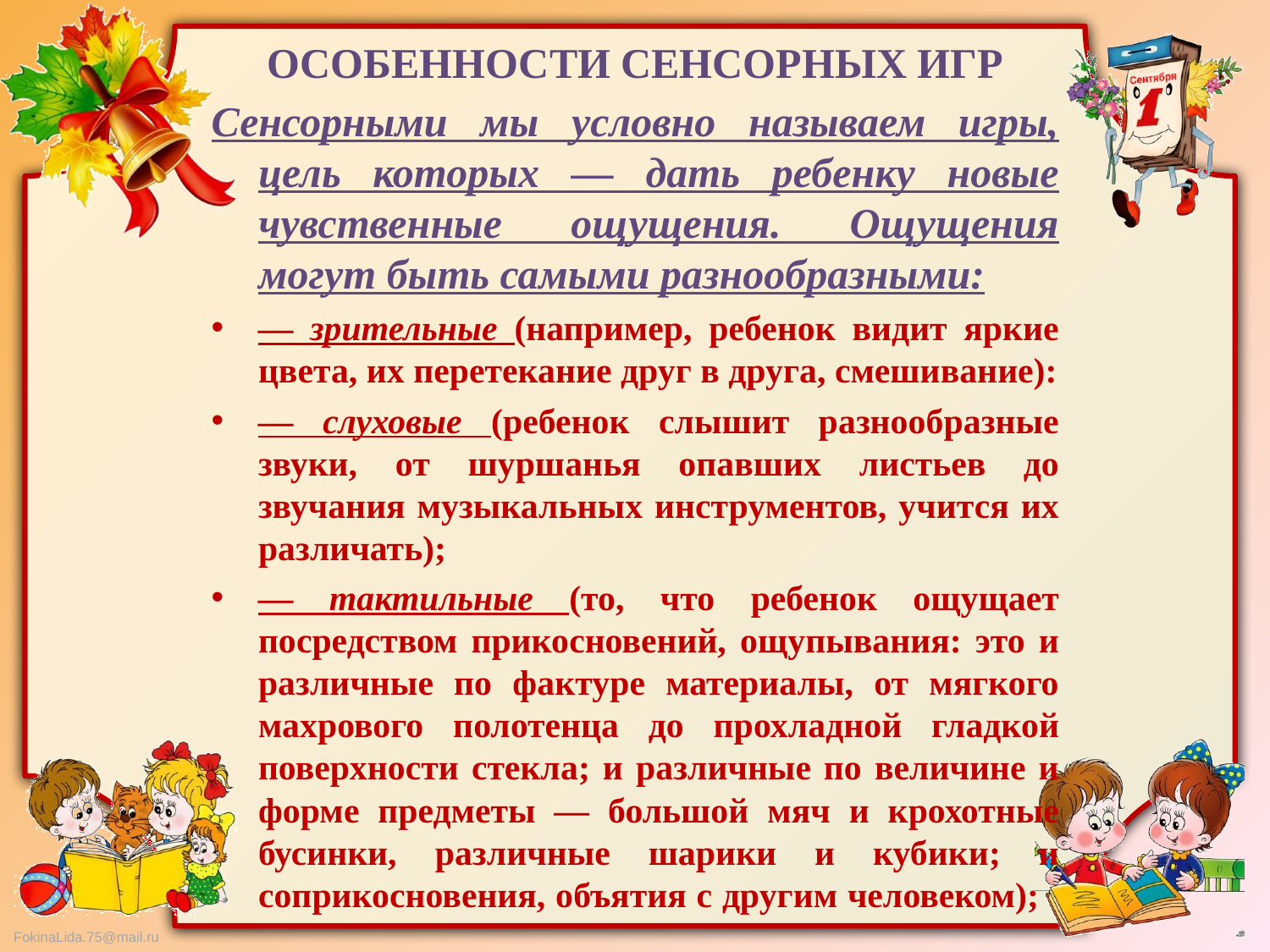

ОСОБЕННОСТИ СЕНСОРНЫХ ИГР
Сенсорными мы условно называем игры, цель которых — дать ребенку новые чувственные ощущения. Ощущения могут быть самыми разнообразными:
— зрительные (например, ребенок видит яркие цвета, их перетекание друг в друга, смешивание):
— слуховые (ребенок слышит разнообразные звуки, от шуршанья опавших листьев до звучания музыкальных инструментов, учится их различать);
— тактильные (то, что ребенок ощущает посредством прикосновений, ощупывания: это и различные по фактуре материалы, от мягкого махрового полотенца до про­хладной гладкой поверхности стекла; и различные по величине и форме предметы — большой мяч и крохотные бусинки, различные шарики и кубики; и соприкосновения, объятия с другим человеком);